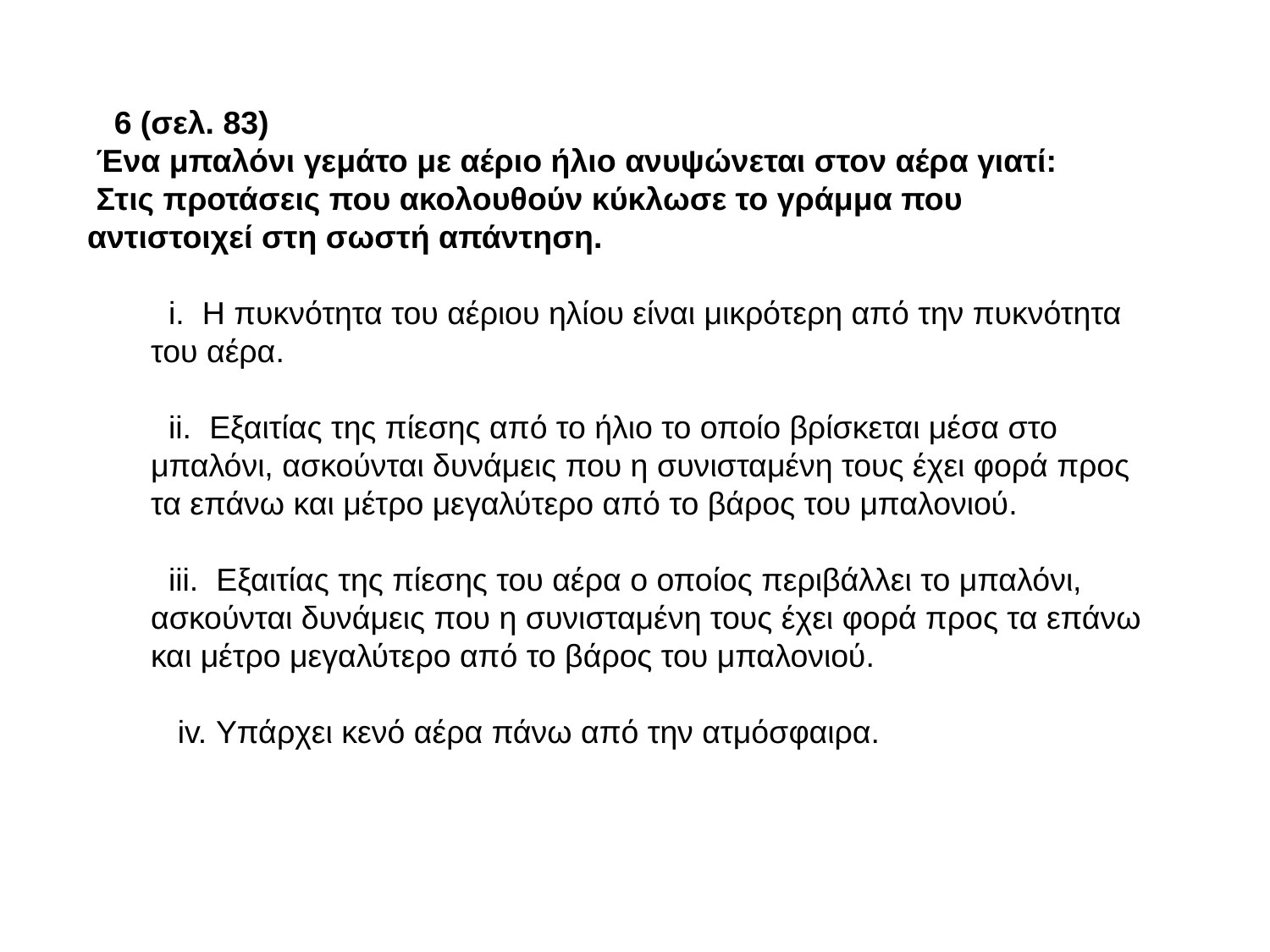

6 (σελ. 83)
 Ένα μπαλόνι γεμάτο με αέριο ήλιο ανυψώνεται στον αέρα γιατί:
 Στις προτάσεις που ακολουθούν κύκλωσε το γράμμα που    αντιστοιχεί στη σωστή απάντηση.

  i.  Η πυκνότητα του αέριου ηλίου είναι μικρότερη από την πυκνότητα του αέρα.

  ii.  Εξαιτίας της πίεσης από το ήλιο το οποίο βρίσκεται μέσα στο μπαλόνι, ασκούνται δυνάμεις που η συνισταμένη τους έχει φορά προς τα επάνω και μέτρο μεγαλύτερο από το βάρος του μπαλονιού.

  iii.  Εξαιτίας της πίεσης του αέρα ο οποίος περιβάλλει το μπαλόνι, ασκούνται δυνάμεις που η συνισταμένη τους έχει φορά προς τα επάνω και μέτρο μεγαλύτερο από το βάρος του μπαλονιού.

   iv. Υπάρχει κενό αέρα πάνω από την ατμόσφαιρα.